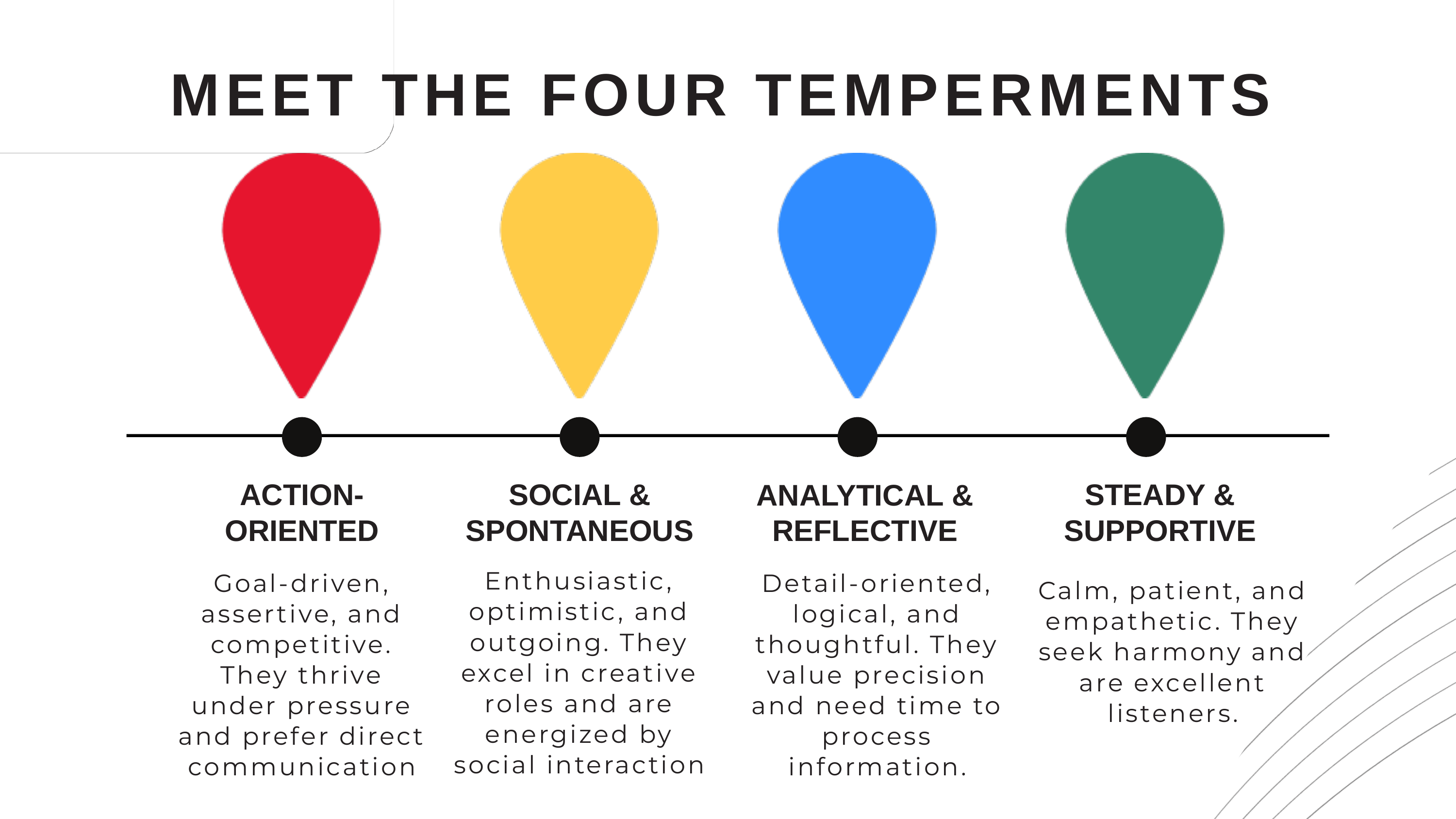

MEET THE FOUR TEMPERMENTS

ACTION-ORIENTED
SOCIAL & SPONTANEOUS
STEADY & SUPPORTIVE
ANALYTICAL & REFLECTIVE
Enthusiastic, optimistic, and outgoing. They excel in creative roles and are energized by social interaction
Goal-driven, assertive, and competitive. They thrive under pressure and prefer direct communication
Detail-oriented, logical, and thoughtful. They value precision and need time to process information.
Calm, patient, and empathetic. They seek harmony and are excellent listeners.